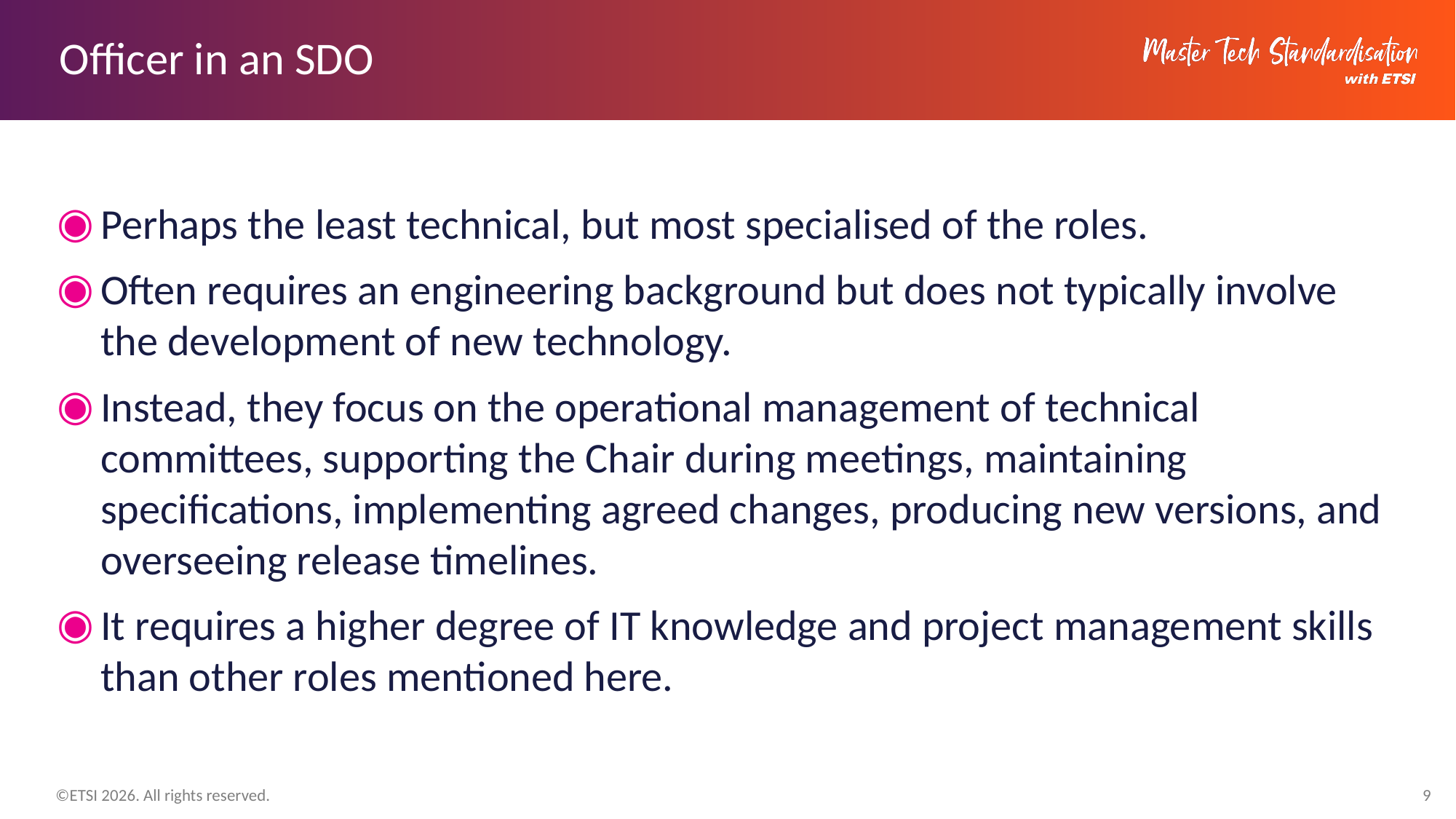

# Officer in an SDO
Perhaps the least technical, but most specialised of the roles.
Often requires an engineering background but does not typically involve the development of new technology.
Instead, they focus on the operational management of technical committees, supporting the Chair during meetings, maintaining specifications, implementing agreed changes, producing new versions, and overseeing release timelines.
It requires a higher degree of IT knowledge and project management skills than other roles mentioned here.

9